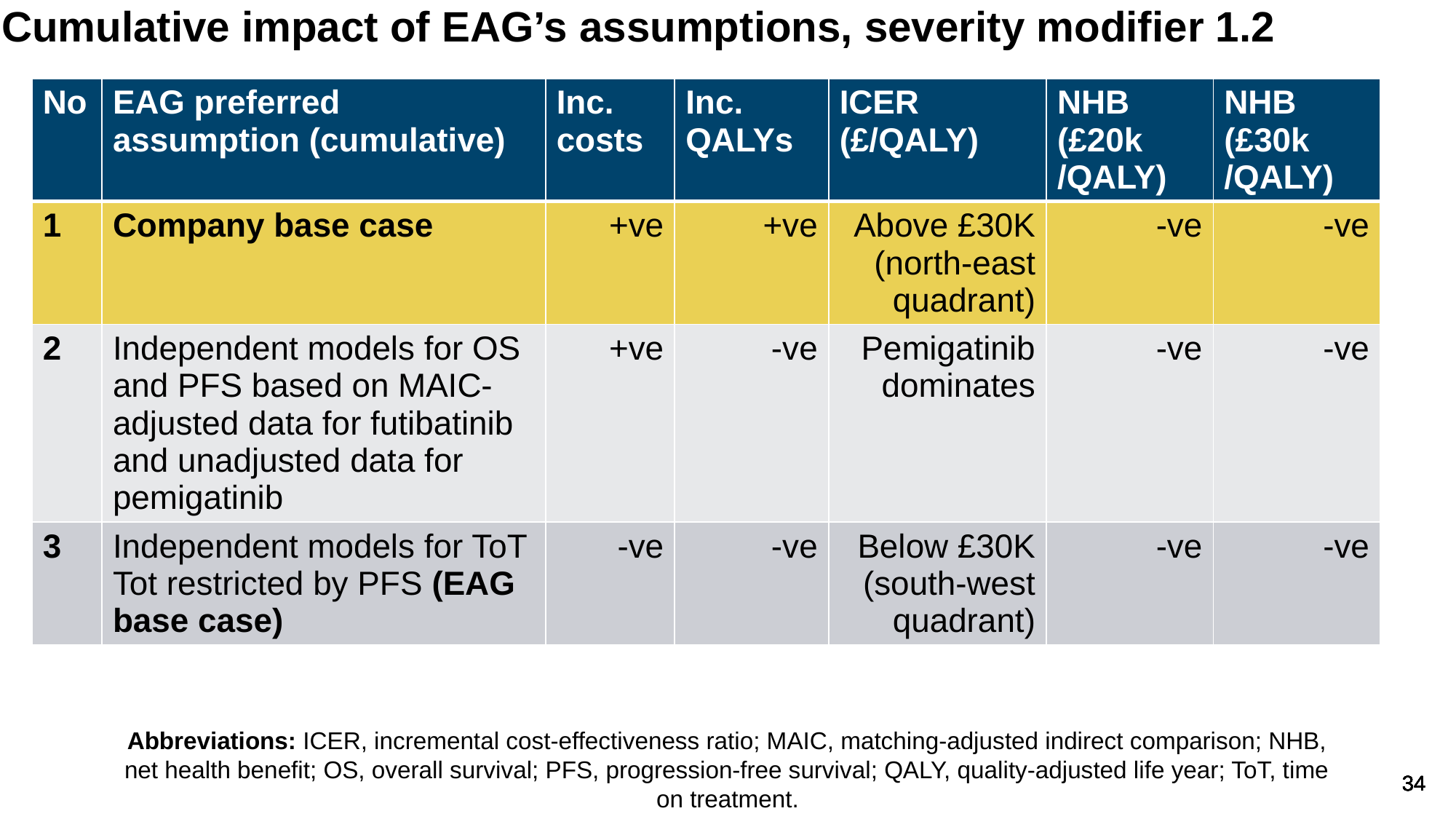

# Cumulative impact of EAG’s assumptions, severity modifier 1.2
| No | EAG preferred assumption (cumulative) | Inc. costs | Inc. QALYs | ICER (£/QALY) | NHB (£20k /QALY) | NHB (£30k /QALY) |
| --- | --- | --- | --- | --- | --- | --- |
| 1 | Company base case | +ve | +ve | Above £30K (north-east quadrant) | -ve | -ve |
| 2 | Independent models for OS and PFS based on MAIC-adjusted data for futibatinib and unadjusted data for pemigatinib | +ve | -ve | Pemigatinib dominates | -ve | -ve |
| 3 | Independent models for ToT Tot restricted by PFS (EAG base case) | -ve | -ve | Below £30K (south-west quadrant) | -ve | -ve |
Abbreviations: ICER, incremental cost-effectiveness ratio; MAIC, matching-adjusted indirect comparison; NHB, net health benefit; OS, overall survival; PFS, progression-free survival; QALY, quality-adjusted life year; ToT, time on treatment.